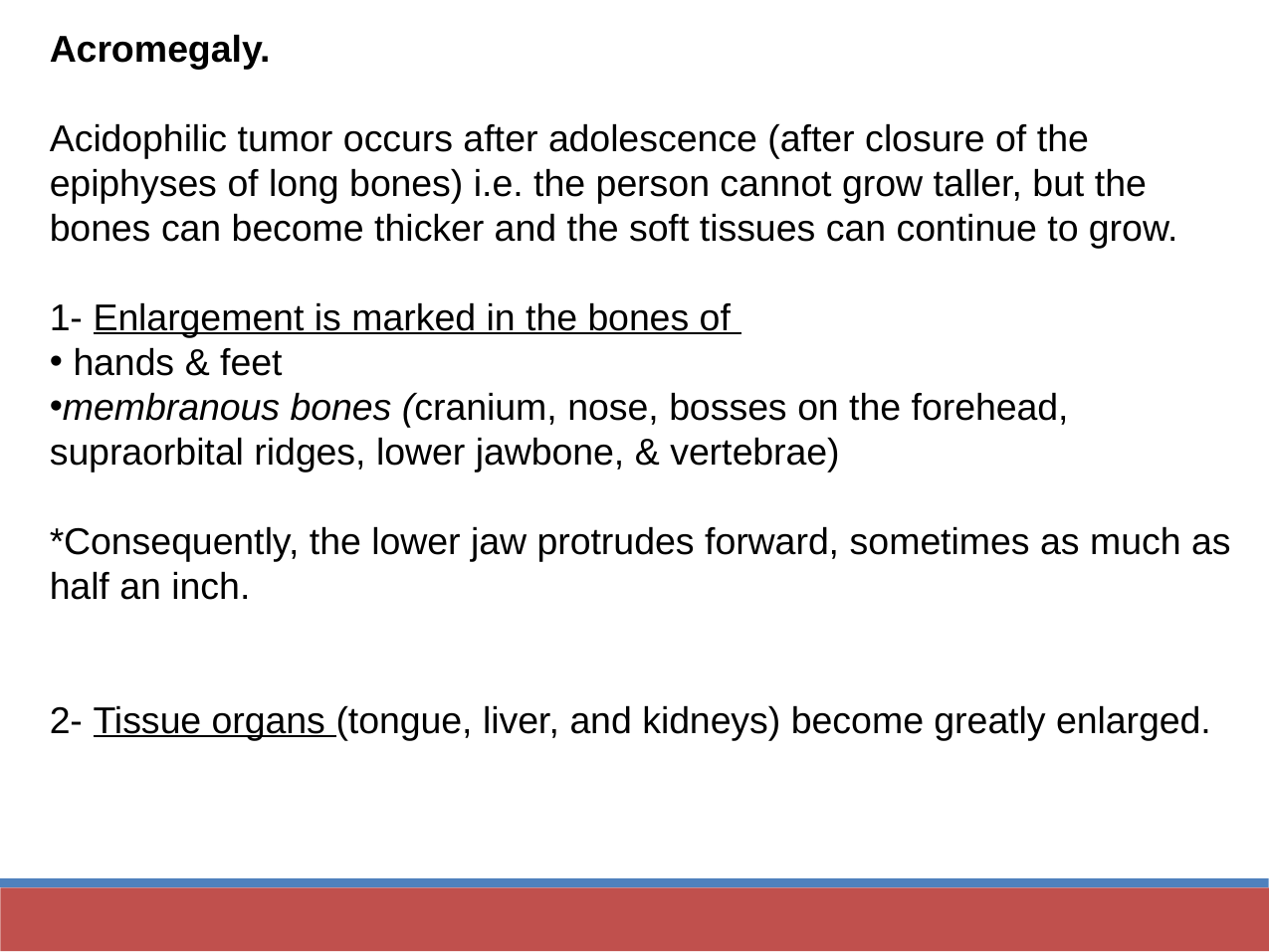

Acromegaly.

Acidophilic tumor occurs after adolescence (after closure of the epiphyses of long bones) i.e. the person cannot grow taller, but the bones can become thicker and the soft tissues can continue to grow.

1- Enlargement is marked in the bones of
 hands & feet
membranous bones (cranium, nose, bosses on the forehead, 	supraorbital ridges, lower jawbone, & vertebrae)

*Consequently, the lower jaw protrudes forward, sometimes as much as half an inch.

2- Tissue organs (tongue, liver, and kidneys) become greatly enlarged.